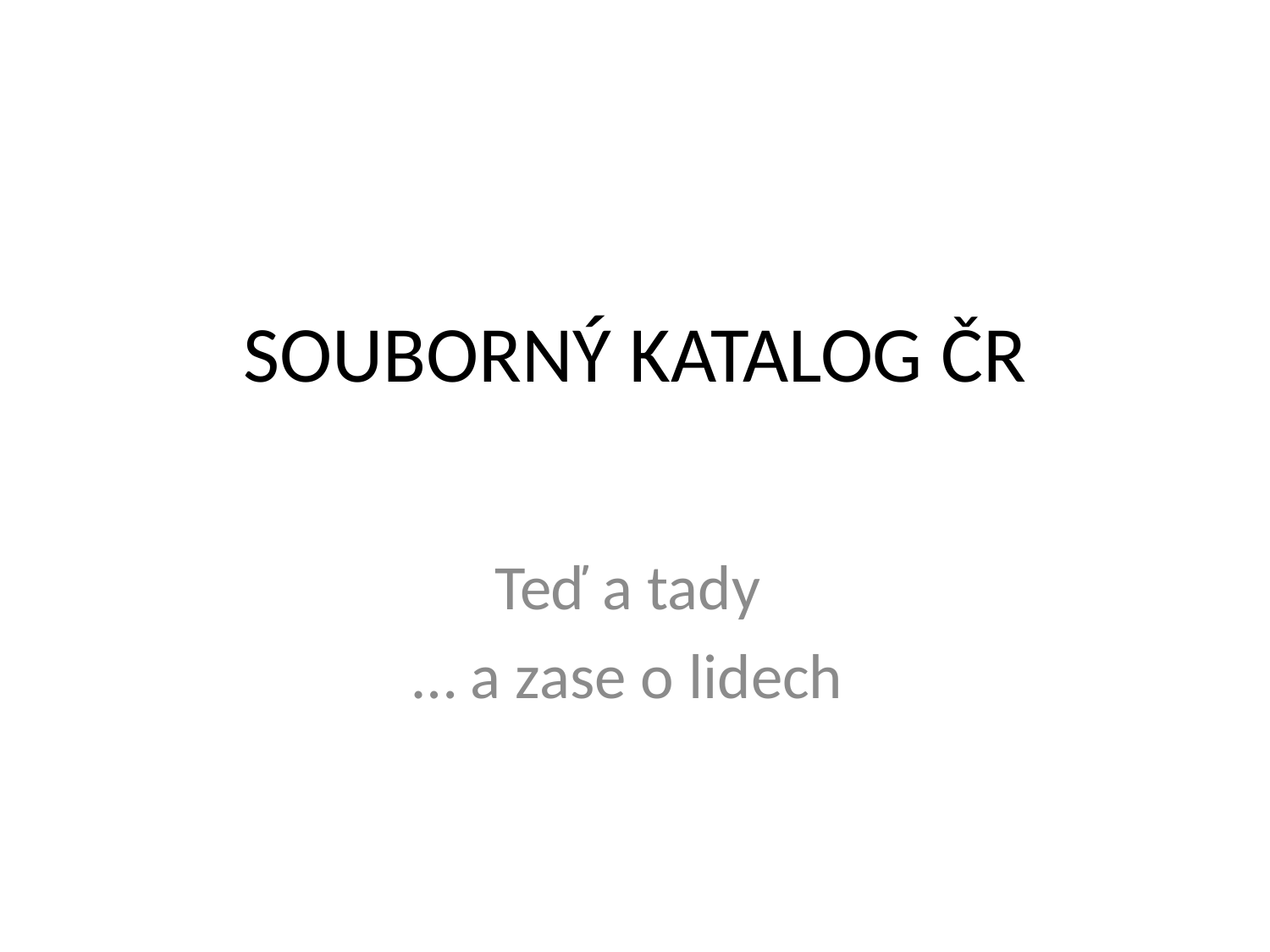

# Souborný katalog ČR
Teď a tady
… a zase o lidech